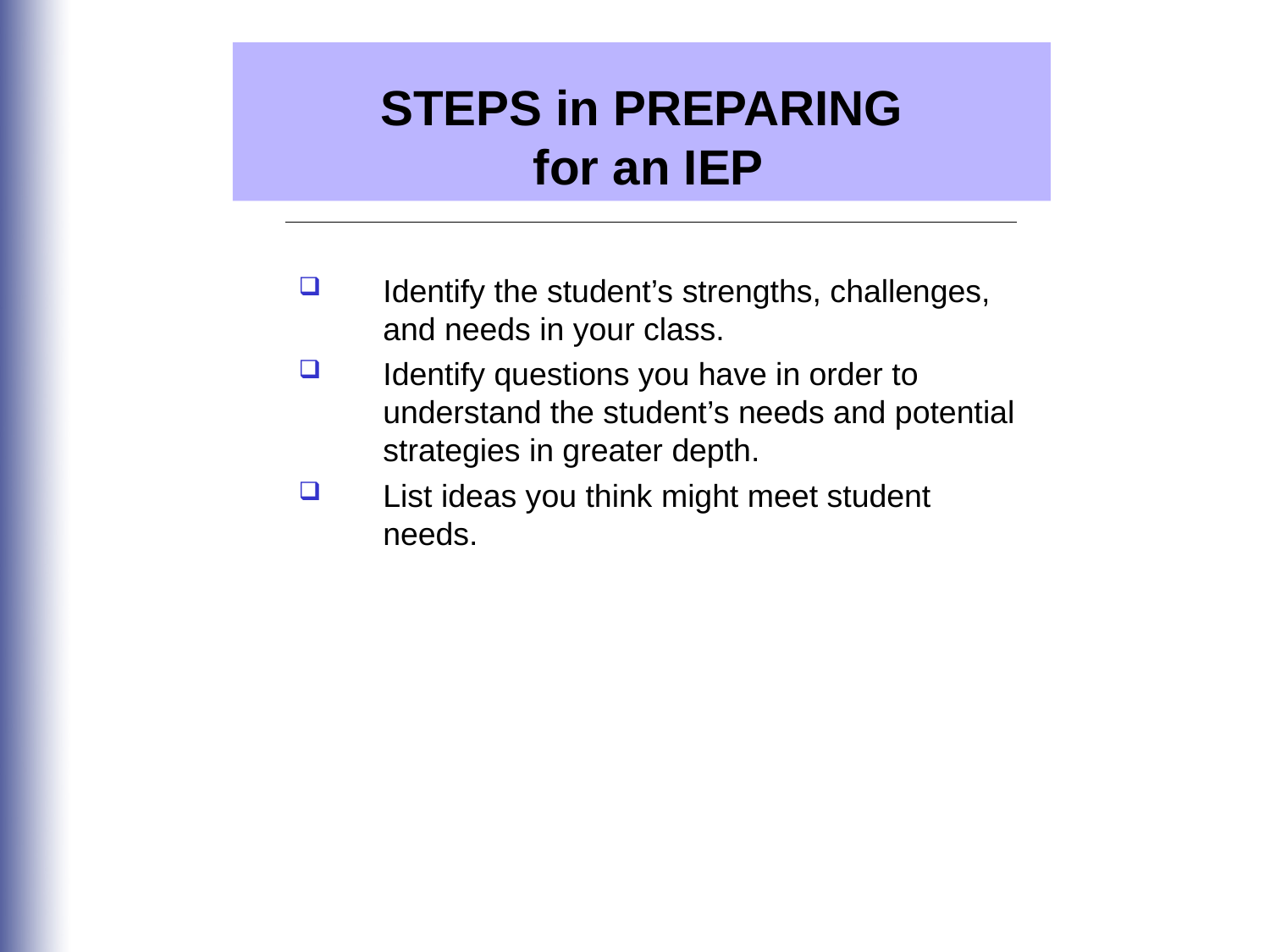

STEPS in PREPARING
 for an IEP

Identify the student’s strengths, challenges, and needs in your class.
Identify questions you have in order to understand the student’s needs and potential strategies in greater depth.
List ideas you think might meet student needs.
25